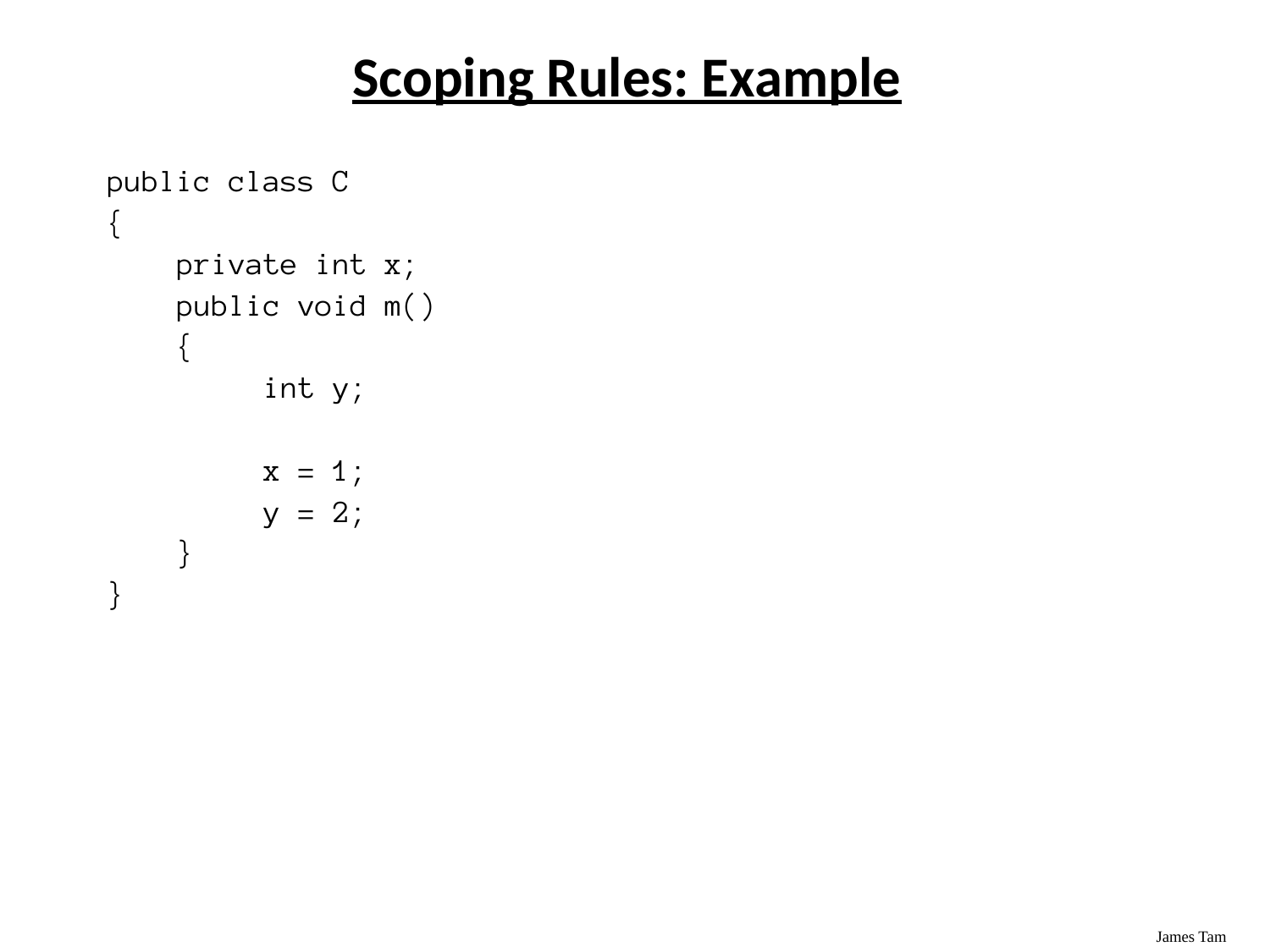

# Scoping Rules: Example
public class C
{
    private int x;
    public void m()
    {
         int y;

         x = 1;
         y = 2;
    }
}